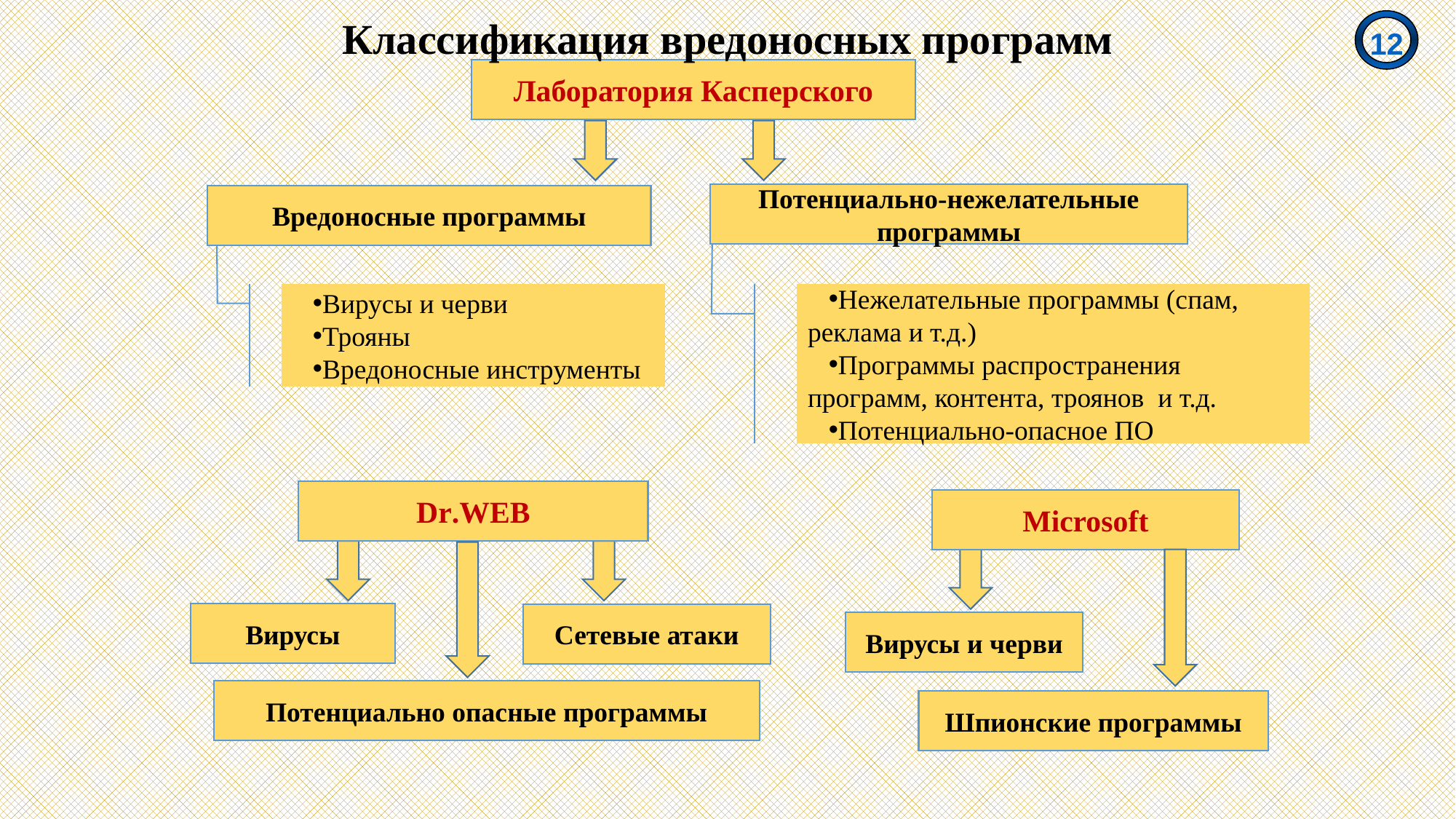

12
Классификация вредоносных программ

Лаборатория Касперского

Потенциально-нежелательные программы
Вредоносные программы
Нежелательные программы (спам, реклама и т.д.)
Программы распространения программ, контента, троянов  и т.д.
Потенциально-опасное ПО
Вирусы и черви
Трояны
Вредоносные инструменты
Dr.WEB
Microsoft

Вирусы
Сетевые атаки
Вирусы и черви
Потенциально опасные программы
Шпионские программы